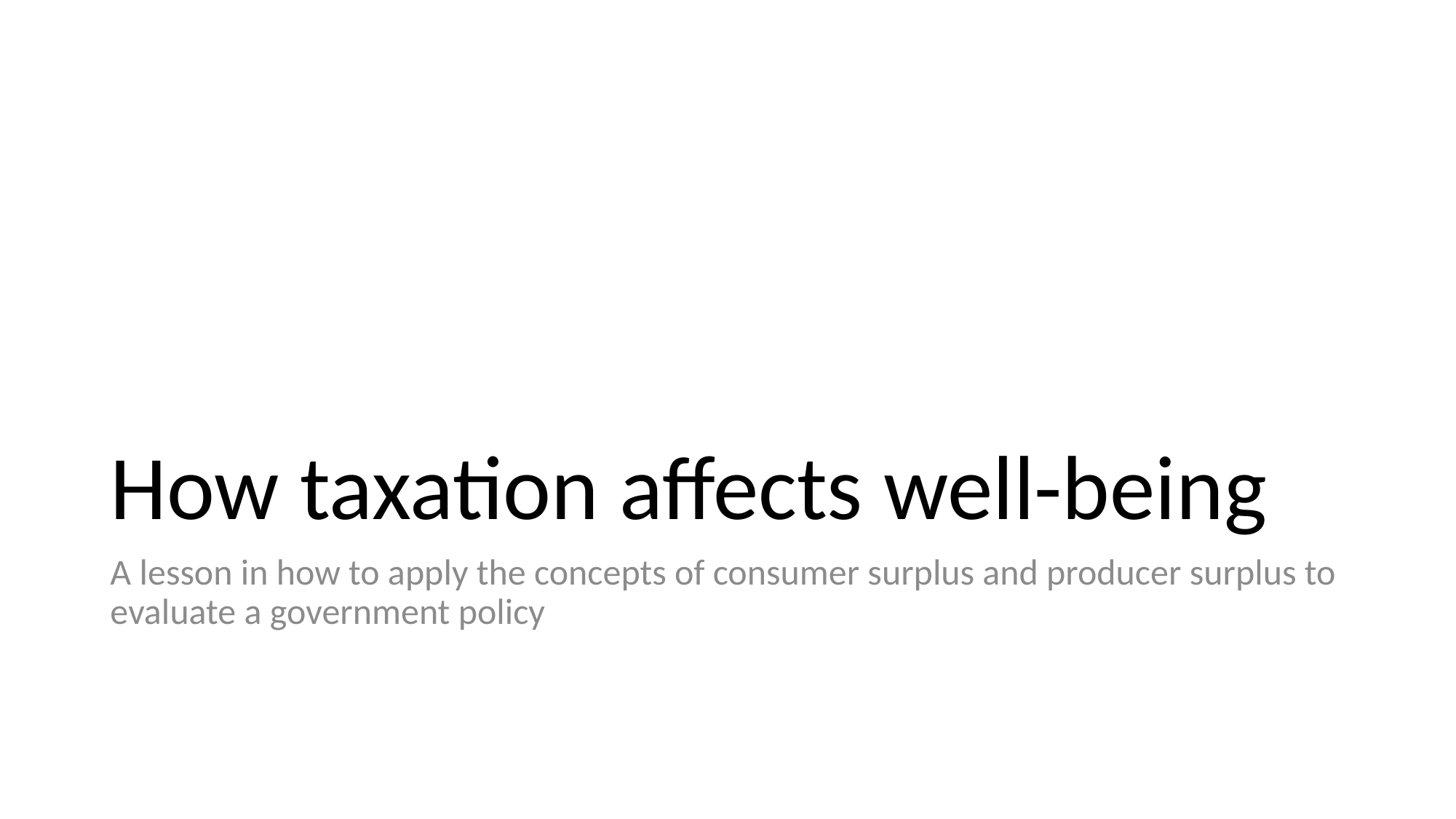

# How taxation affects well-being
A lesson in how to apply the concepts of consumer surplus and producer surplus to evaluate a government policy